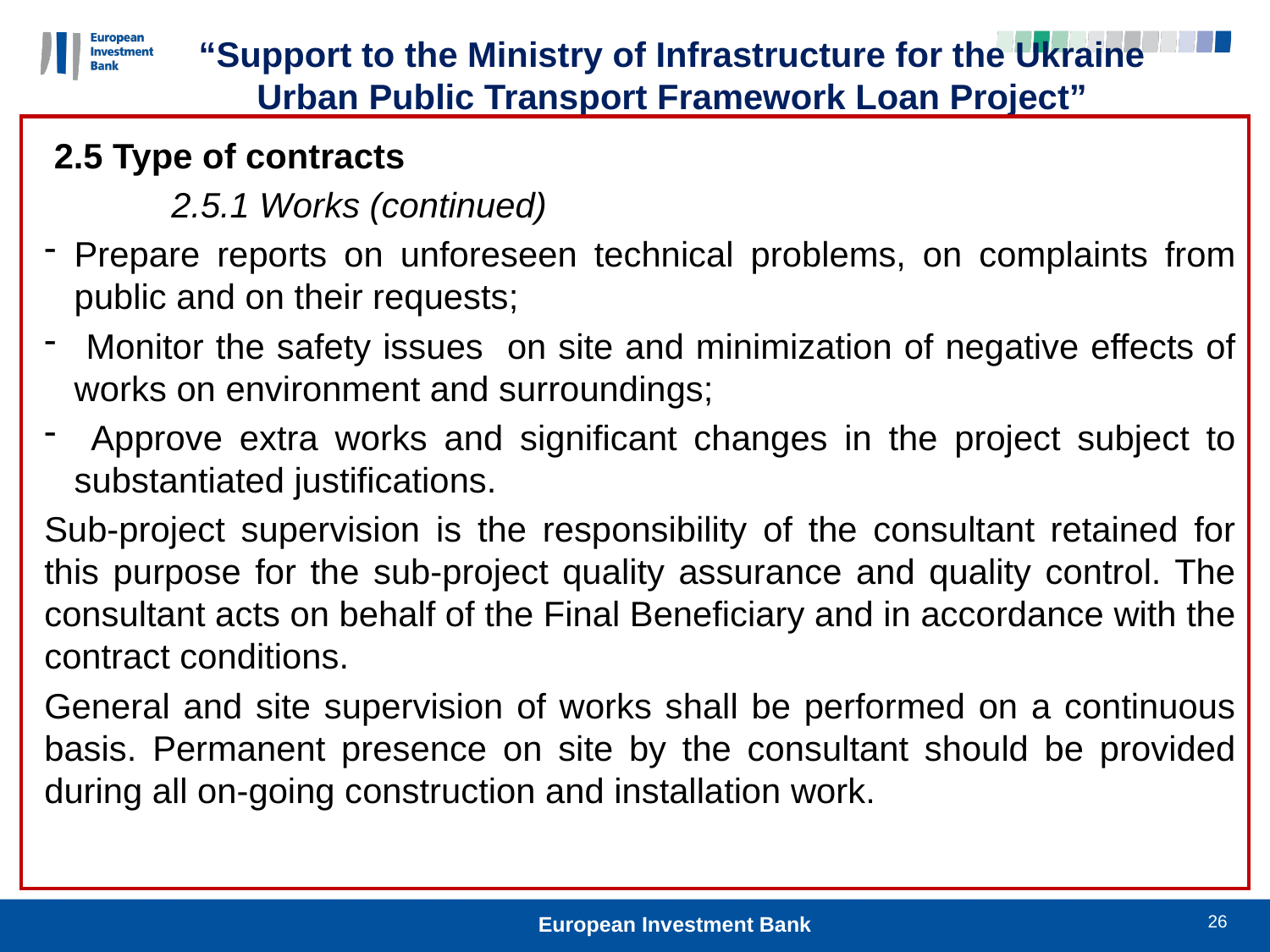

“Support to the Ministry of Infrastructure for the Ukraine Urban Public Transport Framework Loan Project”

 2.5 Type of contracts
	2.5.1 Works (continued)
Prepare reports on unforeseen technical problems, on complaints from public and on their requests;
 Monitor the safety issues  on site and minimization of negative effects of works on environment and surroundings;
 Approve extra works and significant changes in the project subject to substantiated justifications.
Sub-project supervision is the responsibility of the consultant retained for this purpose for the sub-project quality assurance and quality control. The consultant acts on behalf of the Final Beneficiary and in accordance with the contract conditions.
General and site supervision of works shall be performed on a continuous basis. Permanent presence on site by the consultant should be provided during all on-going construction and installation work.

26
European Investment Bank